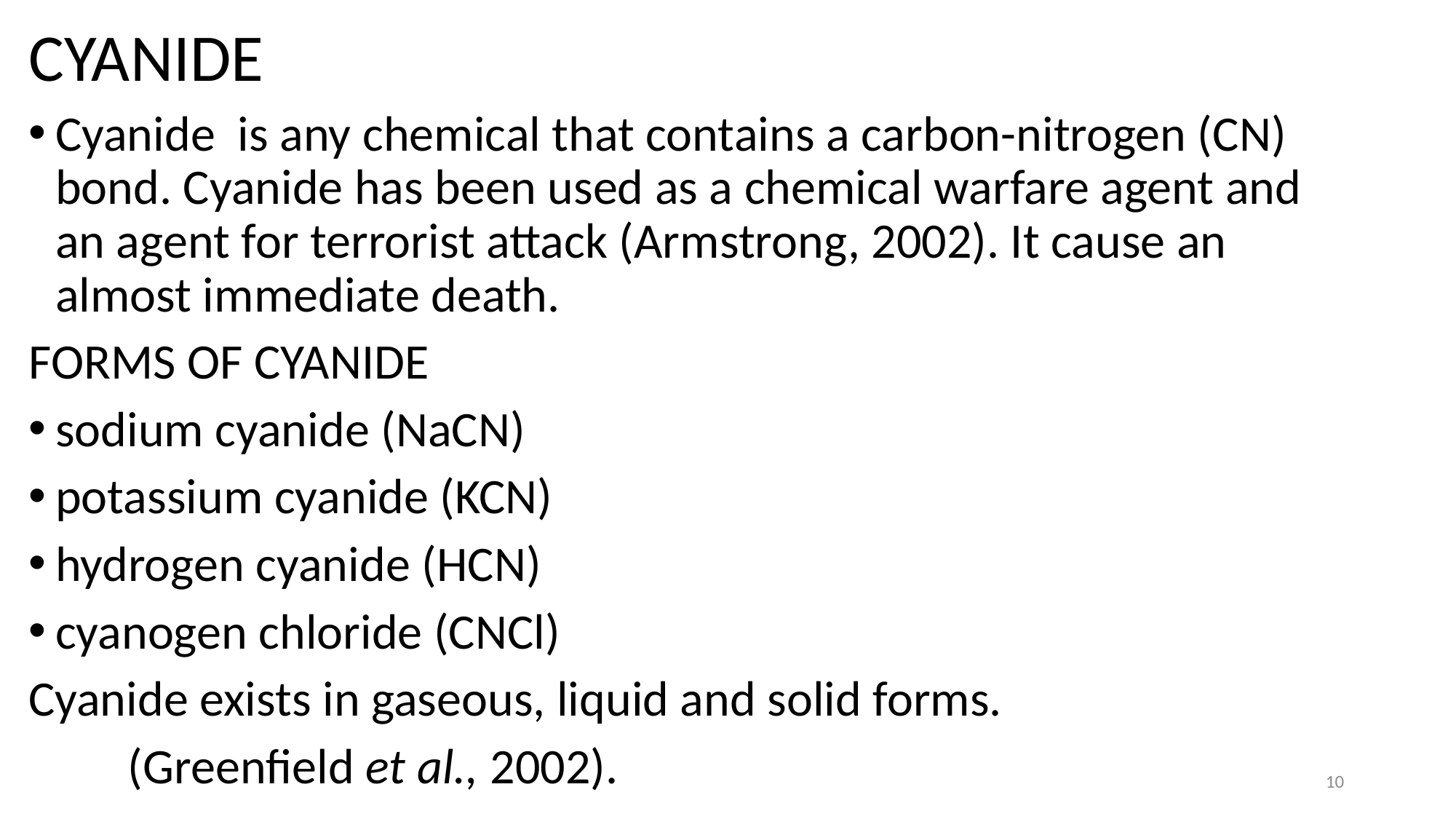

# CYANIDE
Cyanide  is any chemical that contains a carbon-nitrogen (CN) bond. Cyanide has been used as a chemical warfare agent and an agent for terrorist attack (Armstrong, 2002). It cause an almost immediate death.
FORMS OF CYANIDE
sodium cyanide (NaCN)
potassium cyanide (KCN)
hydrogen cyanide (HCN)
cyanogen chloride (CNCl)
Cyanide exists in gaseous, liquid and solid forms.
							(Greenfield et al., 2002).
10